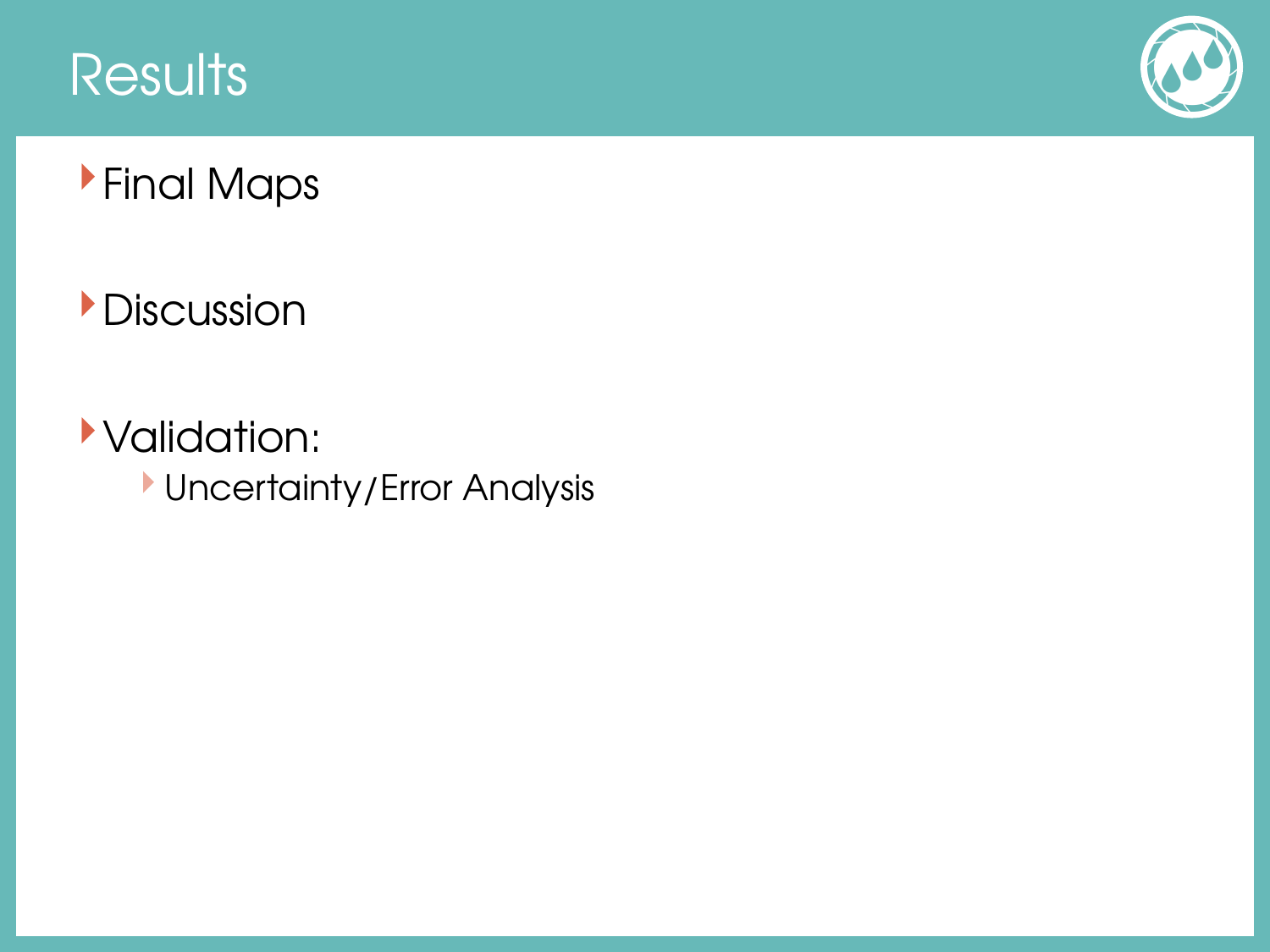

# Results
Final Maps

Discussion

Validation:
Uncertainty/Error Analysis